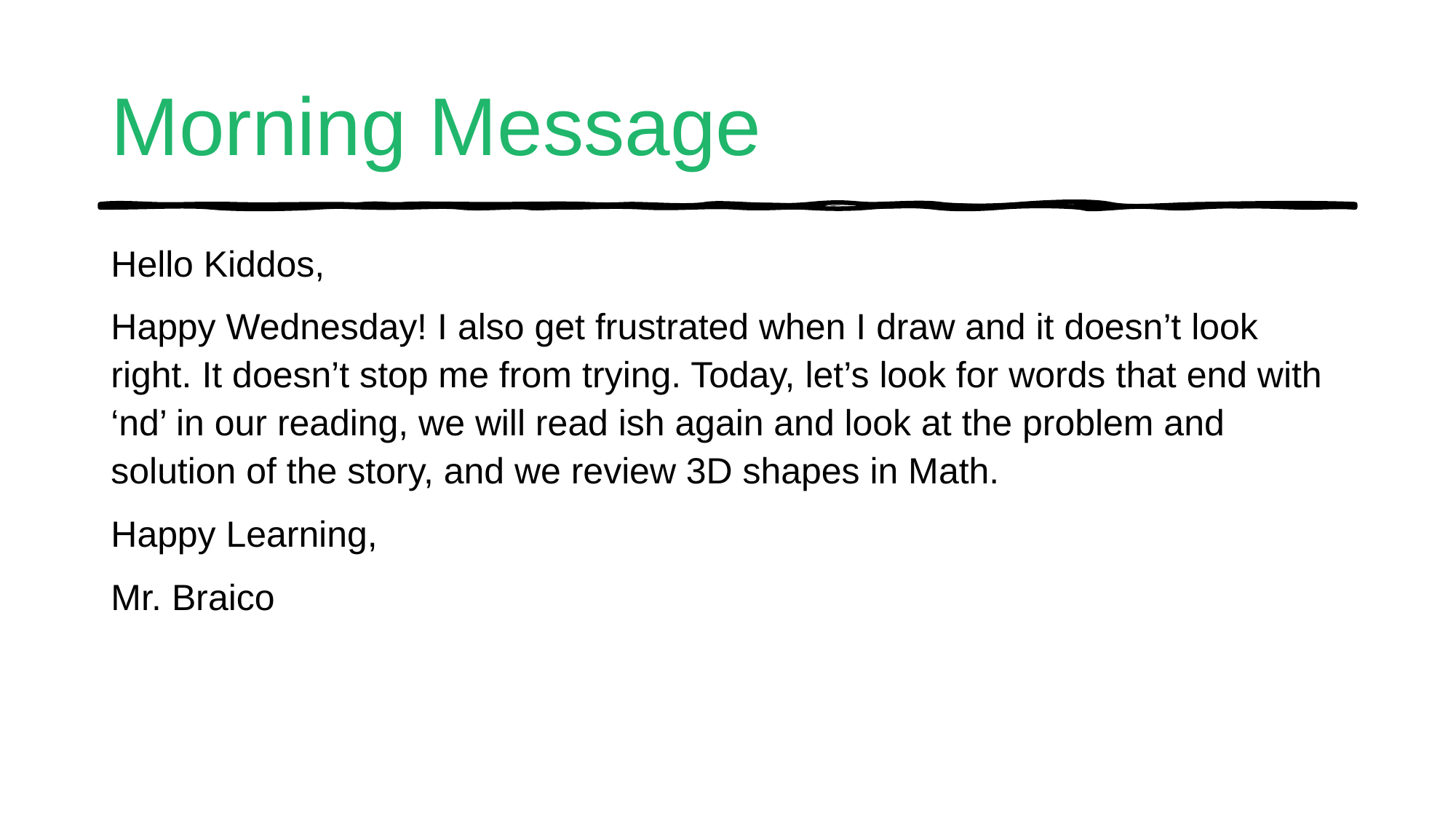

# Morning Message
Hello Kiddos,
Happy Wednesday! I also get frustrated when I draw and it doesn’t look right. It doesn’t stop me from trying. Today, let’s look for words that end with ‘nd’ in our reading, we will read ish again and look at the problem and solution of the story, and we review 3D shapes in Math.
Happy Learning,
Mr. Braico